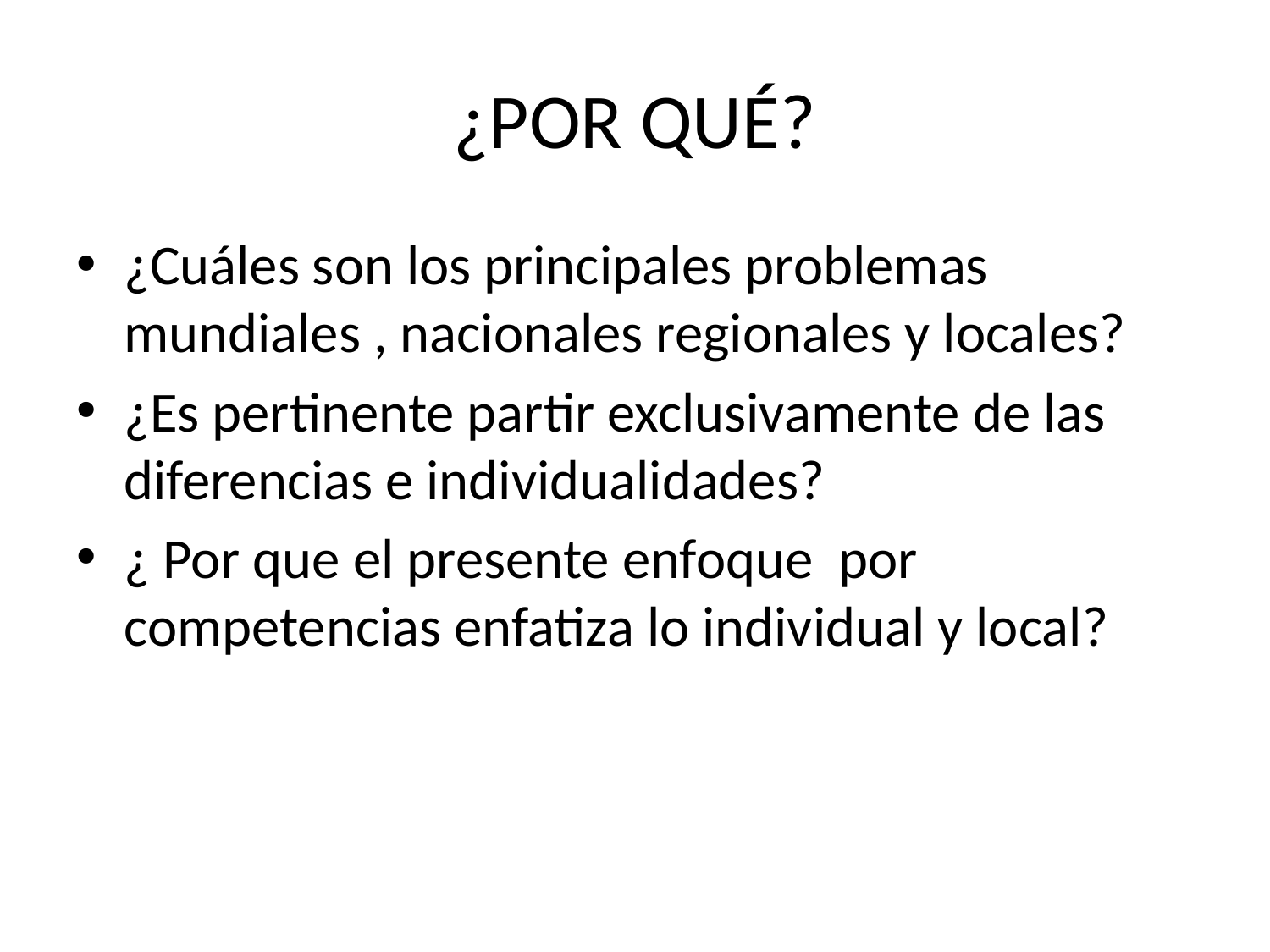

# ¿POR QUÉ?
¿Cuáles son los principales problemas mundiales , nacionales regionales y locales?
¿Es pertinente partir exclusivamente de las diferencias e individualidades?
¿ Por que el presente enfoque  por competencias enfatiza lo individual y local?